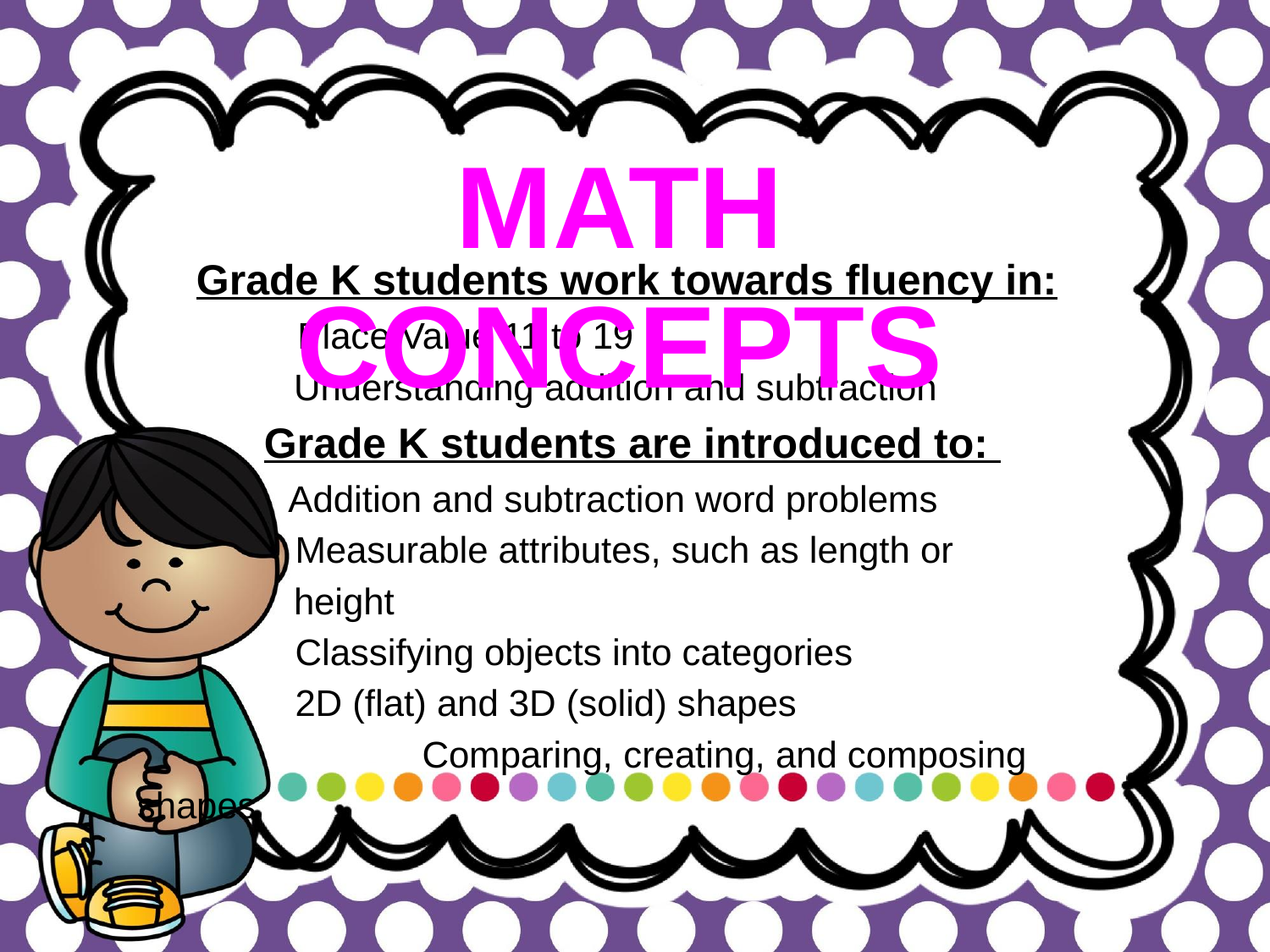

MATH CONCEPTS

     Grade K students work towards fluency in:
         Place Value 11 to 19
         Understanding addition and subtraction
Grade K students are introduced to:
              Addition and subtraction word problems
   Measurable attributes, such as length or
         height
   Classifying objects into categories
   2D (flat) and 3D (solid) shapes
    		   Comparing, creating, and composing shapes